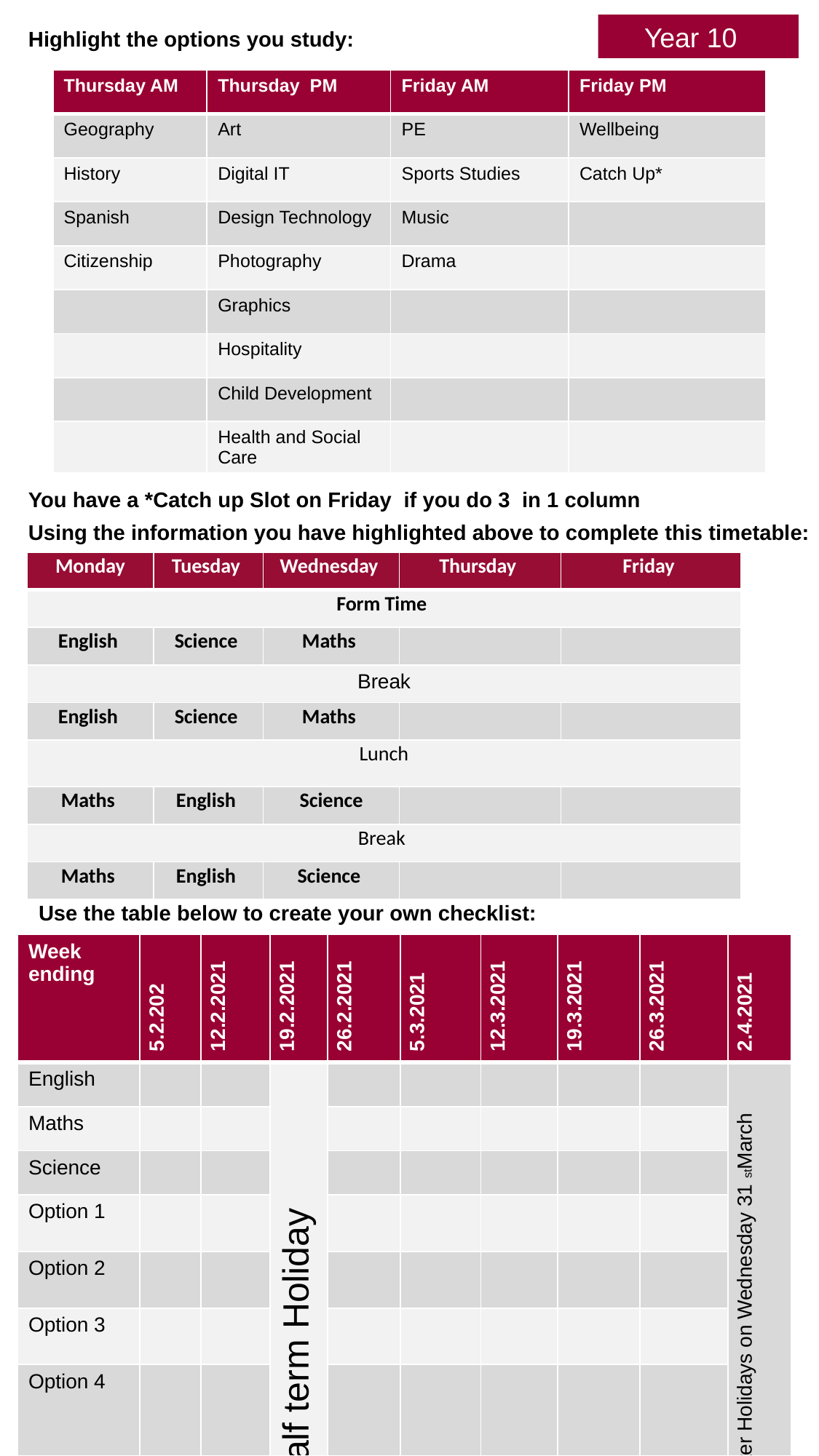

Year 10
Highlight the options you study:
| Thursday AM | Thursday PM | Friday AM | Friday PM |
| --- | --- | --- | --- |
| Geography | Art | PE | Wellbeing |
| History | Digital IT | Sports Studies | Catch Up\* |
| Spanish | Design Technology | Music |  |
| Citizenship | Photography | Drama |  |
|  | Graphics |  |  |
|  | Hospitality |  |  |
|  | Child Development |  |  |
|  | Health and Social Care |  |  |
You have a *Catch up Slot on Friday  if you do 3  in 1 column

Using the information you have highlighted above to complete this timetable:
| Monday | Tuesday | Wednesday | Thursday | Friday |
| --- | --- | --- | --- | --- |
| Form Time |  |  |  |  |
| English | Science | Maths |  |  |
| Break |  |  |  |  |
| English | Science | Maths |  |  |
| Lunch |  |  |  |  |
| Maths | English | Science |  |  |
| Break |  |  |  |  |
| Maths | English | Science |  |  |
Use the table below to create your own checklist:
| Week ending | 5.2.202 | 12.2.2021 | 19.2.2021 | 26.2.2021 | 5.3.2021 | 12.3.2021 | 19.3.2021 | 26.3.2021 | 2.4.2021 |
| --- | --- | --- | --- | --- | --- | --- | --- | --- | --- |
| English |  |  | Half term Holiday |  |  |  |  |  | Break up for Easter Holidays on Wednesday 31st March 2021 |
| Maths |  |  |  |  |  |  |  |  |  |
| Science |  |  |  |  |  |  |  |  |  |
| Option 1 |  |  |  |  |  |  |  |  |  |
| Option 2 |  |  |  |  |  |  |  |  |  |
| Option 3 |  |  |  |  |  |  |  |  |  |
| Option 4 |  |  |  |  |  |  |  |  |  |